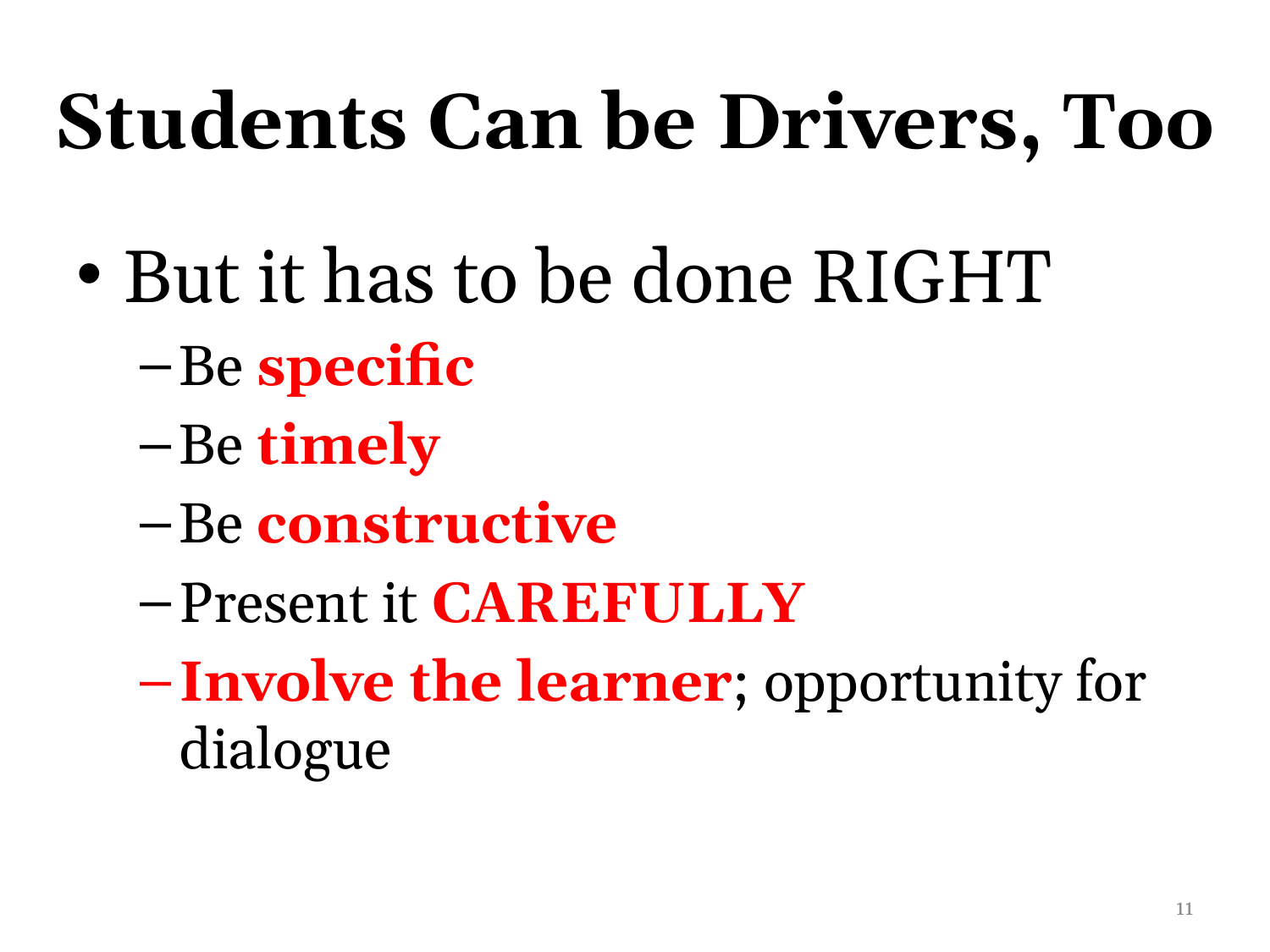

# Students Can be Drivers, Too
But it has to be done RIGHT
Be specific
Be timely
Be constructive
Present it CAREFULLY
Involve the learner; opportunity for dialogue
11